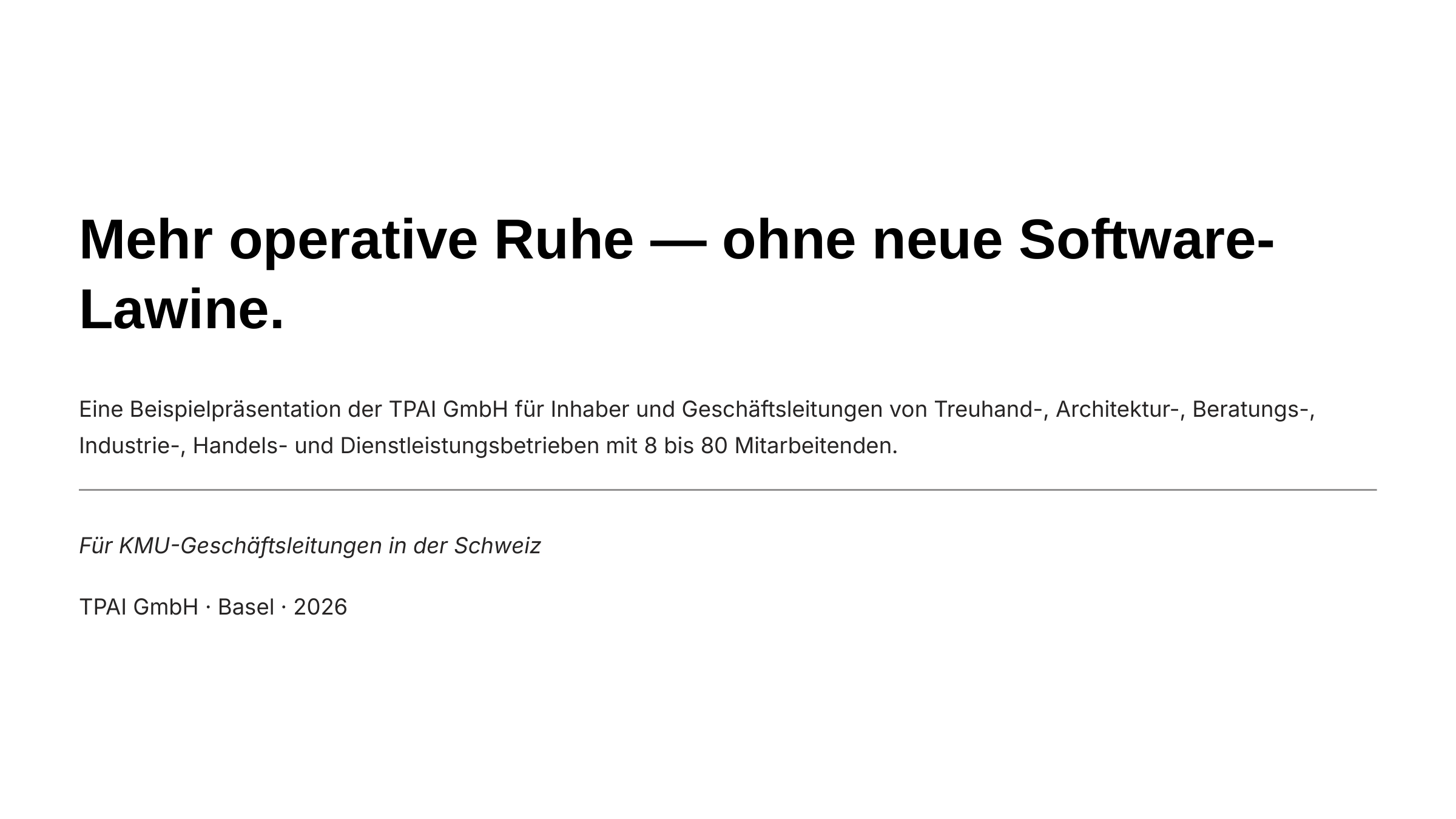

Mehr operative Ruhe — ohne neue Software-Lawine.
Eine Beispielpräsentation der TPAI GmbH für Inhaber und Geschäftsleitungen von Treuhand-, Architektur-, Beratungs-, Industrie-, Handels- und Dienstleistungsbetrieben mit 8 bis 80 Mitarbeitenden.

Für KMU-Geschäftsleitungen in der Schweiz
TPAI GmbH · Basel · 2026